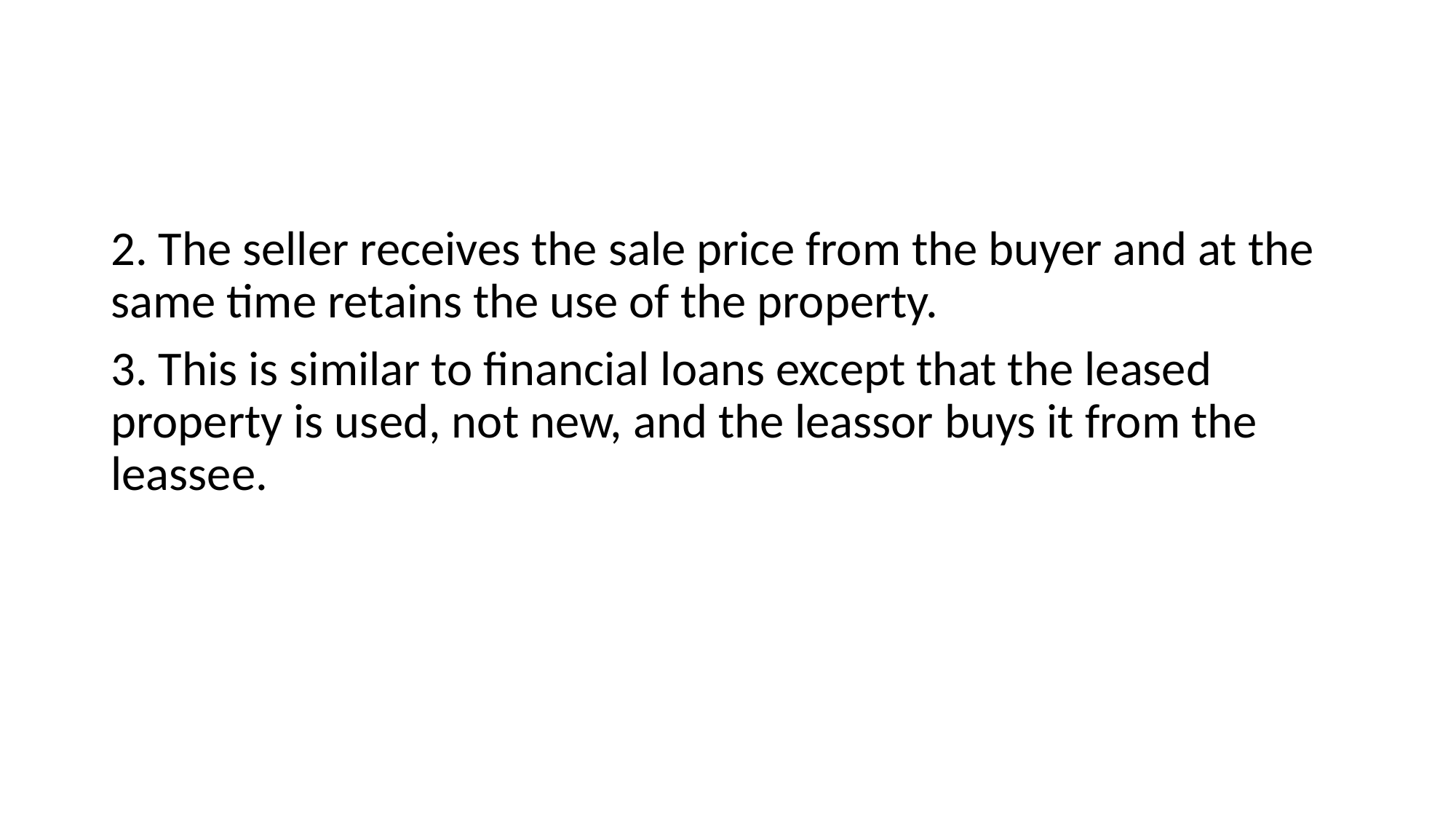

#
2. The seller receives the sale price from the buyer and at the same time retains the use of the property.
3. This is similar to financial loans except that the leased property is used, not new, and the leassor buys it from the leassee.